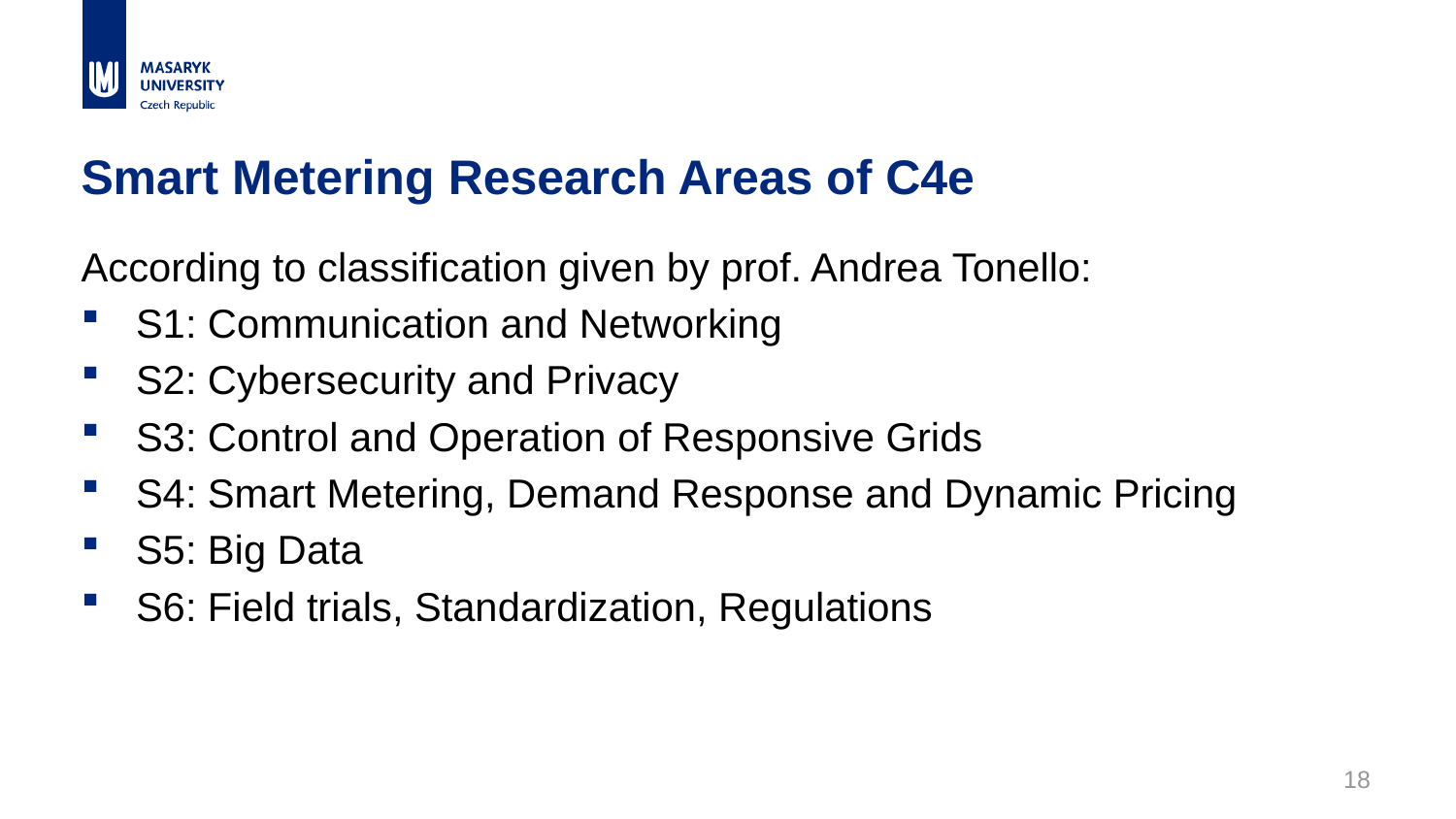

# Smart Metering Research Areas of C4e
According to classification given by prof. Andrea Tonello:
S1: Communication and Networking
S2: Cybersecurity and Privacy
S3: Control and Operation of Responsive Grids
S4: Smart Metering, Demand Response and Dynamic Pricing
S5: Big Data
S6: Field trials, Standardization, Regulations
18